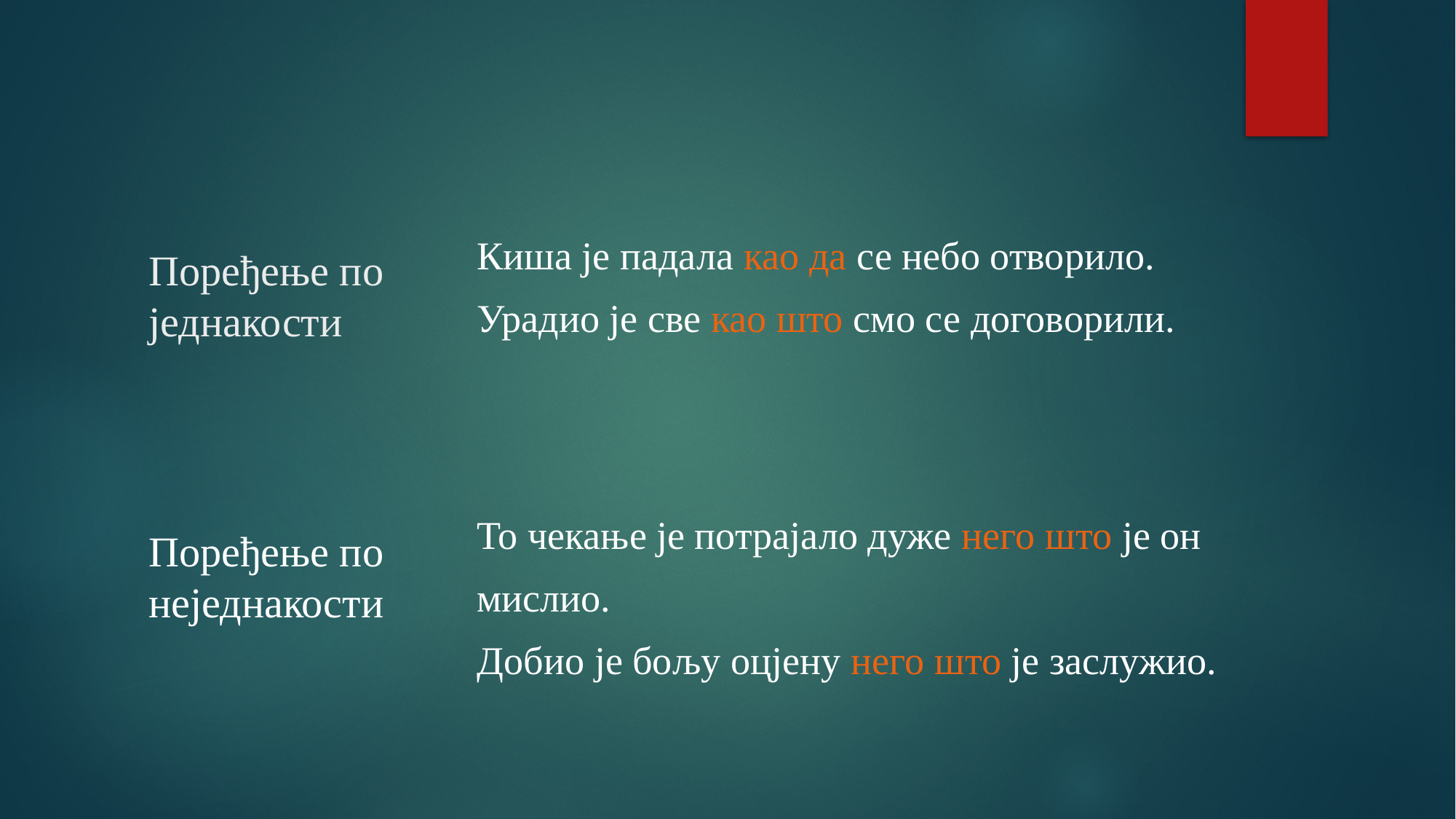

# Поређење по једнакости

Киша је падала као да се небо отворило.
Урадио је све као што смо се договорили.

То чекање је потрајало дуже него што је он
мислио.
Добио је бољу оцјену него што је заслужио.

Поређење по неједнакости